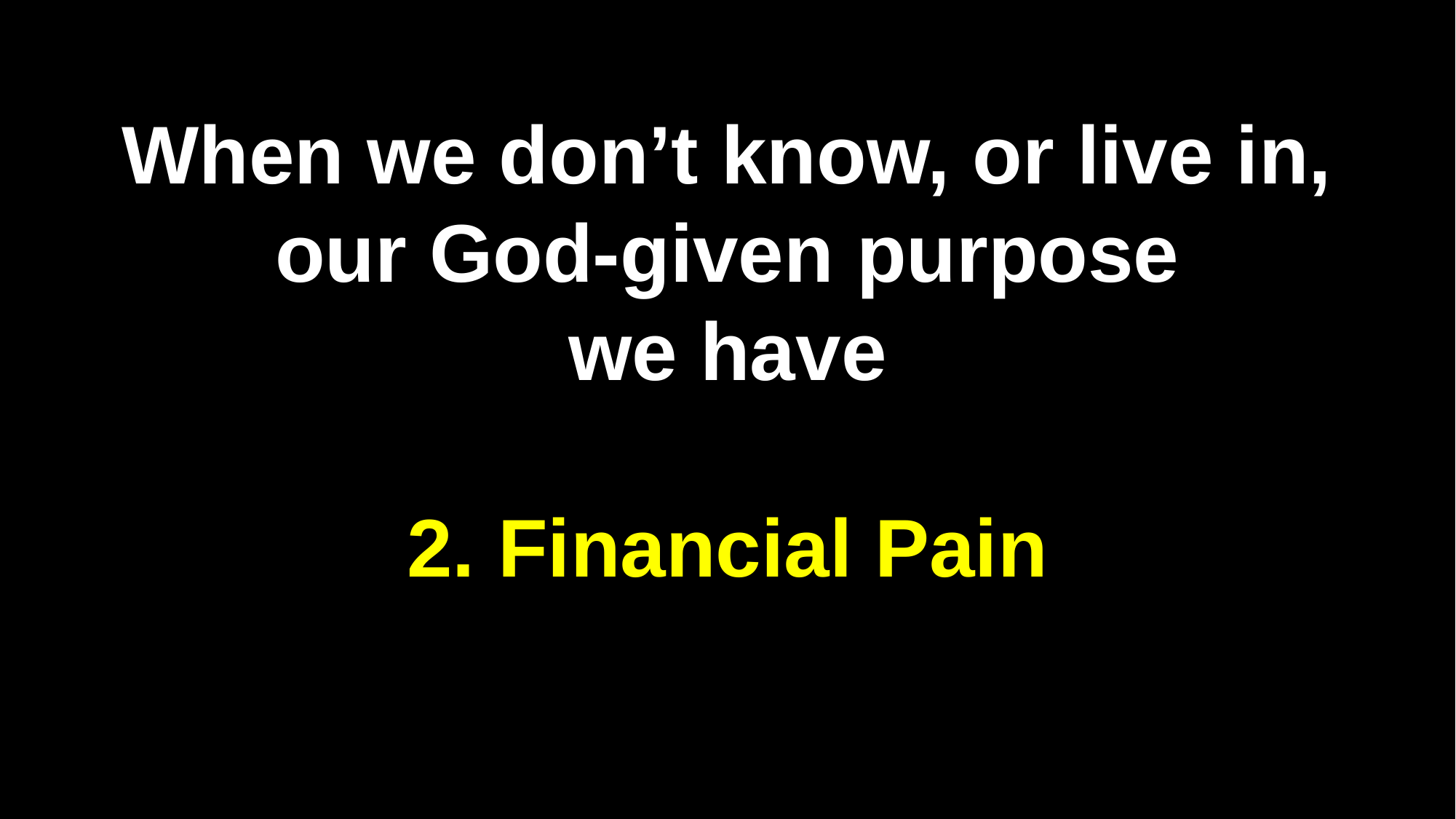

When we don’t know, or live in, our God-given purpose
we have

2. Financial Pain